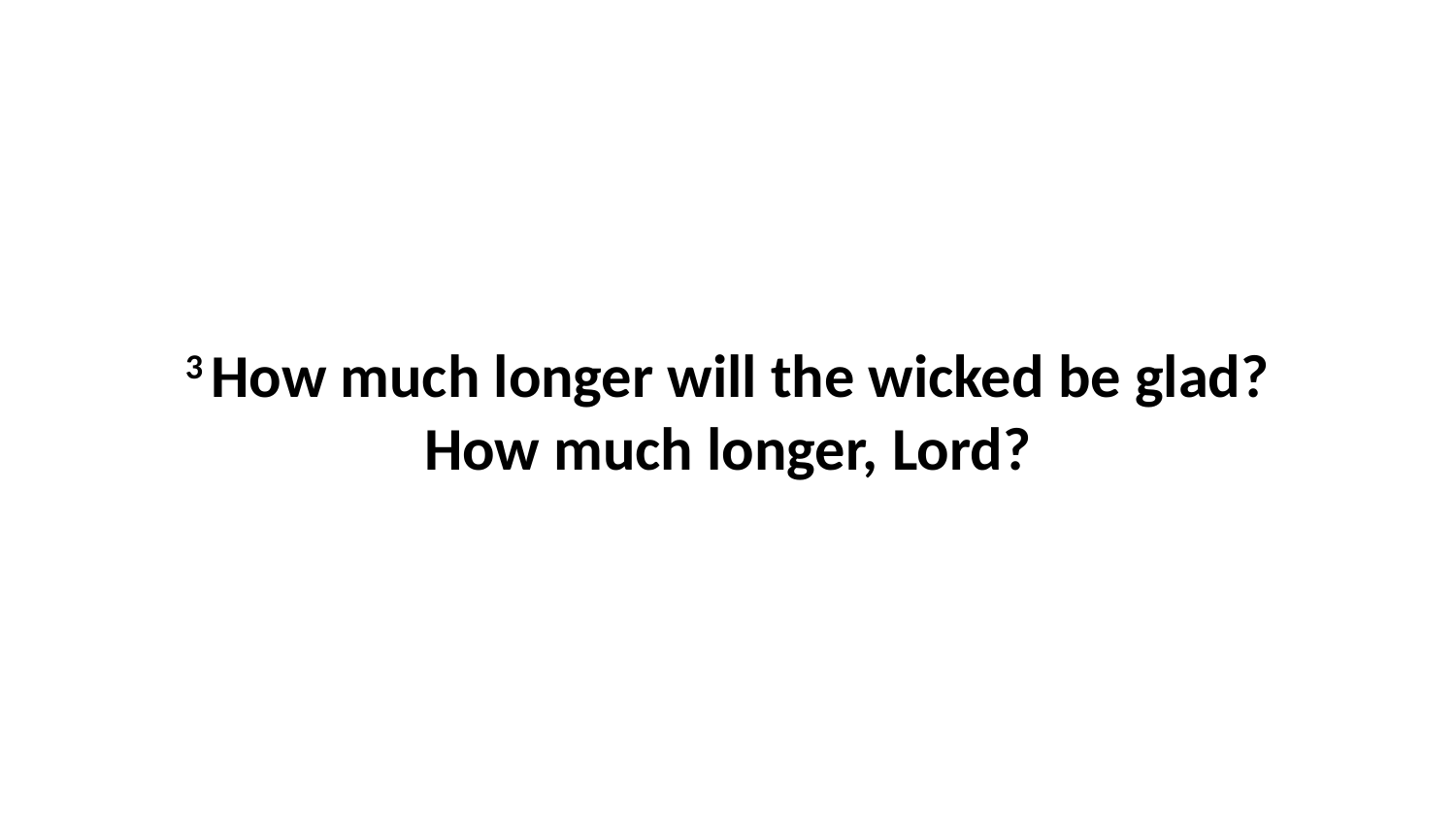

3 How much longer will the wicked be glad?How much longer, Lord?